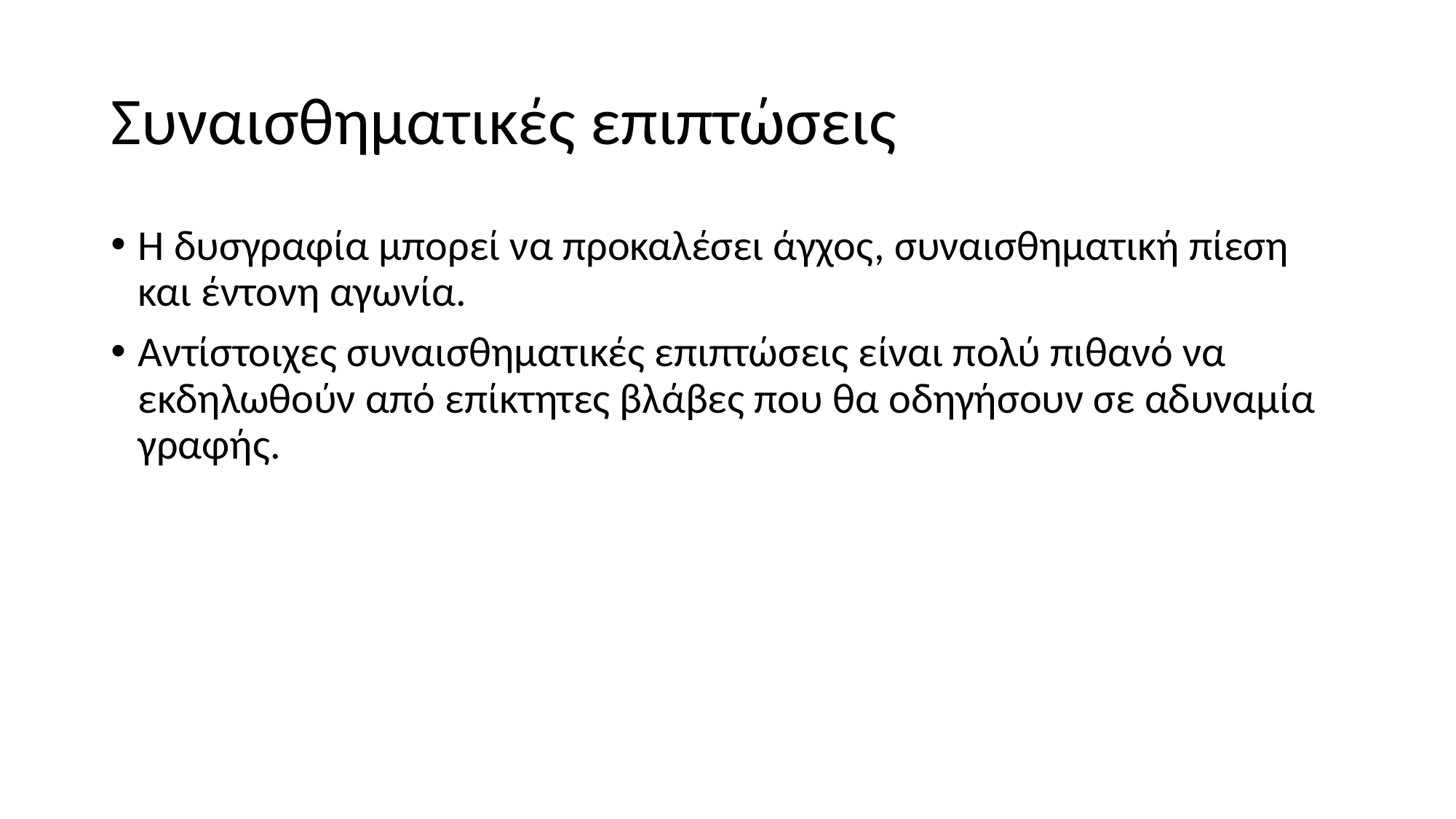

# Συναισθηματικές επιπτώσεις
Η δυσγραφία μπορεί να προκαλέσει άγχος, συναισθηματική πίεση και έντονη αγωνία.
Αντίστοιχες συναισθηματικές επιπτώσεις είναι πολύ πιθανό να εκδηλωθούν από επίκτητες βλάβες που θα οδηγήσουν σε αδυναμία γραφής.